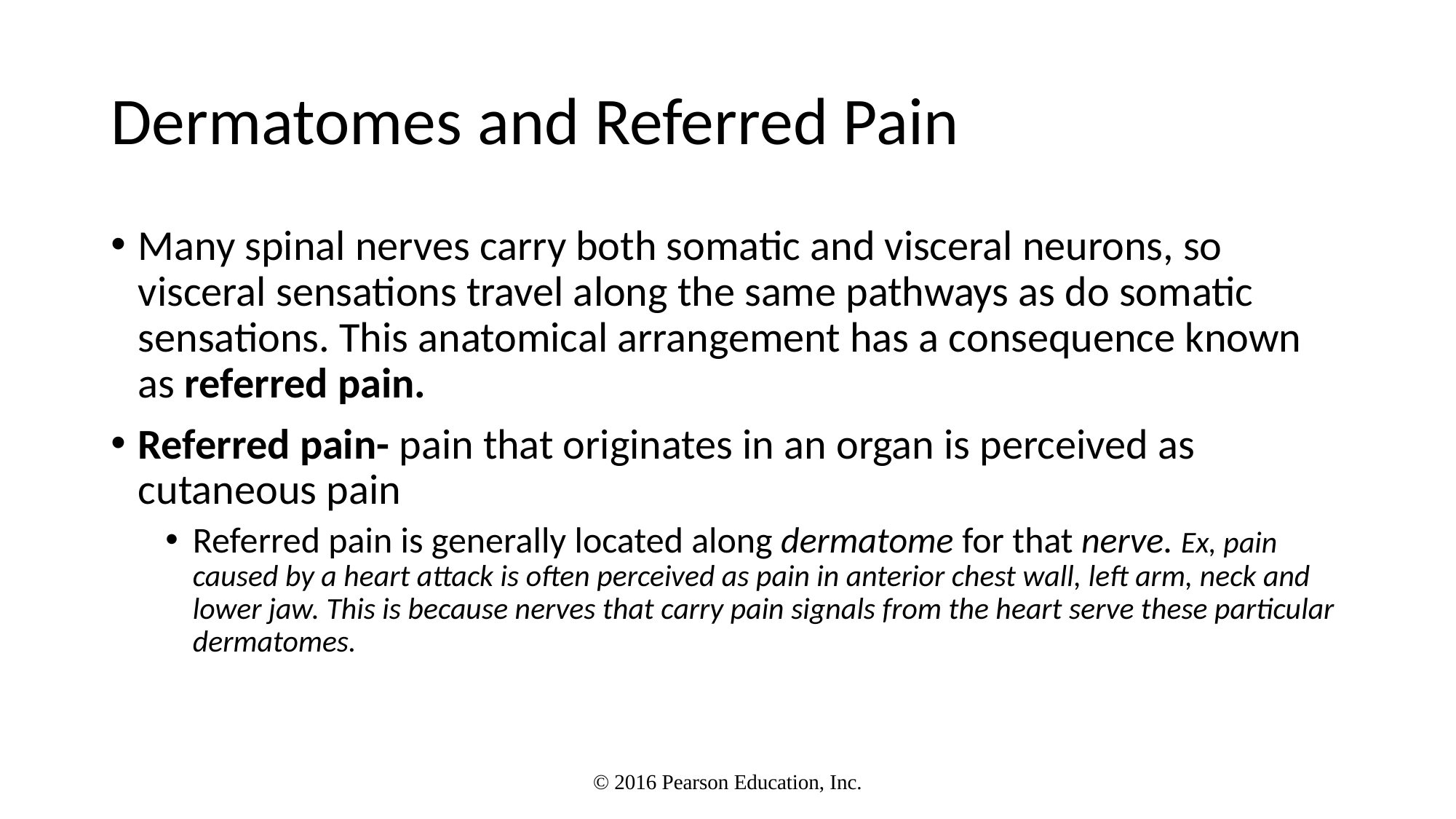

# Dermatomes and Referred Pain
Many spinal nerves carry both somatic and visceral neurons, so visceral sensations travel along the same pathways as do somatic sensations. This anatomical arrangement has a consequence known as referred pain.
Referred pain- pain that originates in an organ is perceived as cutaneous pain
Referred pain is generally located along dermatome for that nerve. Ex, pain caused by a heart attack is often perceived as pain in anterior chest wall, left arm, neck and lower jaw. This is because nerves that carry pain signals from the heart serve these particular dermatomes.
© 2016 Pearson Education, Inc.